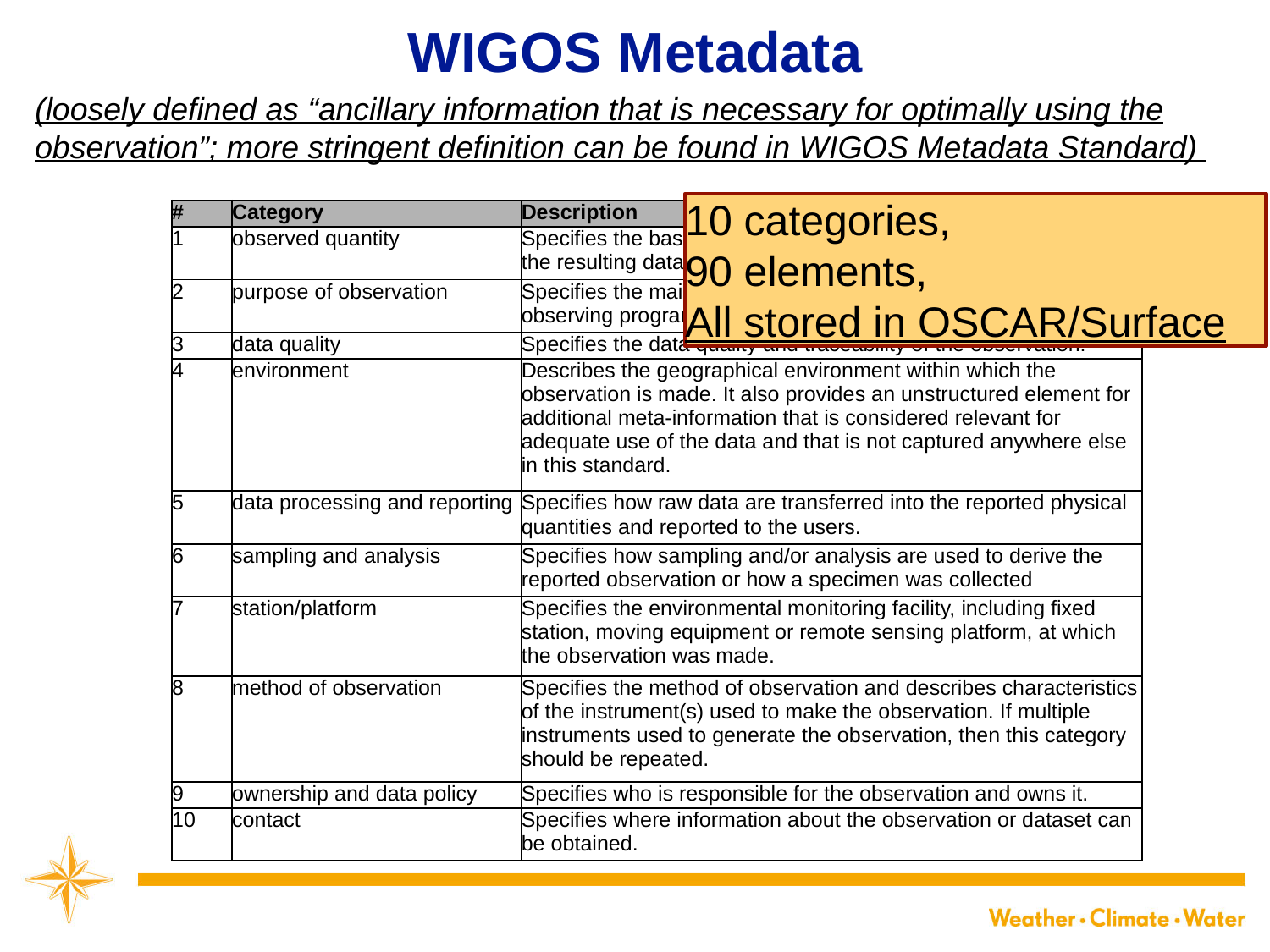

WIGOS Metadata
(loosely defined as “ancillary information that is necessary for optimally using the observation”; more stringent definition can be found in WIGOS Metadata Standard)
10 categories,
90 elements,
All stored in OSCAR/Surface
| # | Category | Description |
| --- | --- | --- |
| 1 | observed quantity | Specifies the basic characteristics of the observed quantity and the resulting data sets. |
| 2 | purpose of observation | Specifies the main application area(s) of the observation and the observing program(s) the observation is affiliated to. |
| 3 | data quality | Specifies the data quality and traceability of the observation. |
| 4 | environment | Describes the geographical environment within which the observation is made. It also provides an unstructured element for additional meta-information that is considered relevant for adequate use of the data and that is not captured anywhere else in this standard. |
| 5 | data processing and reporting | Specifies how raw data are transferred into the reported physical quantities and reported to the users. |
| 6 | sampling and analysis | Specifies how sampling and/or analysis are used to derive the reported observation or how a specimen was collected |
| 7 | station/platform | Specifies the environmental monitoring facility, including fixed station, moving equipment or remote sensing platform, at which the observation was made. |
| 8 | method of observation | Specifies the method of observation and describes characteristics of the instrument(s) used to make the observation. If multiple instruments used to generate the observation, then this category should be repeated. |
| 9 | ownership and data policy | Specifies who is responsible for the observation and owns it. |
| 10 | contact | Specifies where information about the observation or dataset can be obtained. |